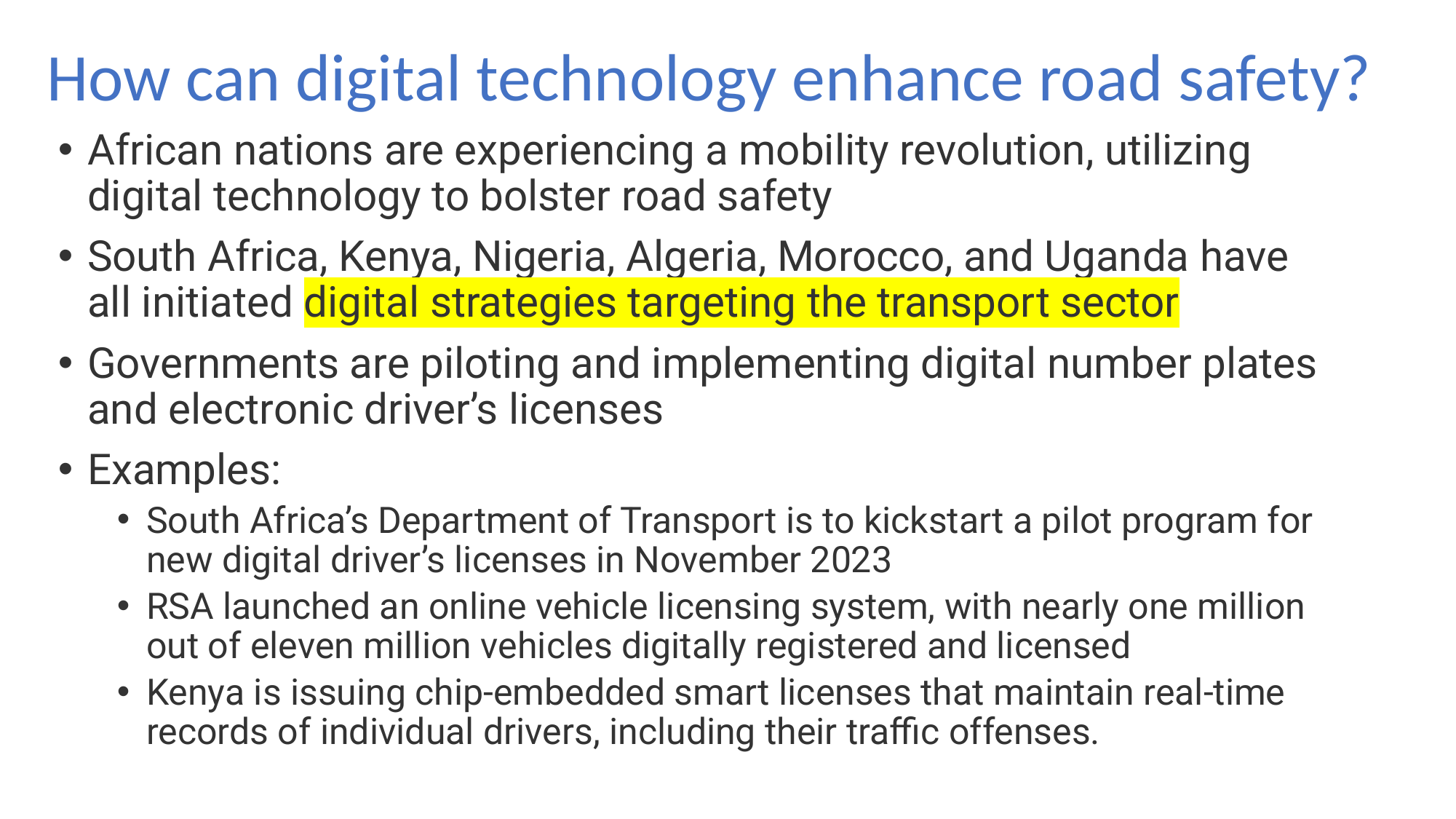

# How can digital technology enhance road safety?
African nations are experiencing a mobility revolution, utilizing digital technology to bolster road safety
South Africa, Kenya, Nigeria, Algeria, Morocco, and Uganda have all initiated digital strategies targeting the transport sector
Governments are piloting and implementing digital number plates and electronic driver’s licenses
Examples:
South Africa’s Department of Transport is to kickstart a pilot program for new digital driver’s licenses in November 2023
RSA launched an online vehicle licensing system, with nearly one million out of eleven million vehicles digitally registered and licensed
Kenya is issuing chip-embedded smart licenses that maintain real-time records of individual drivers, including their traffic offenses.